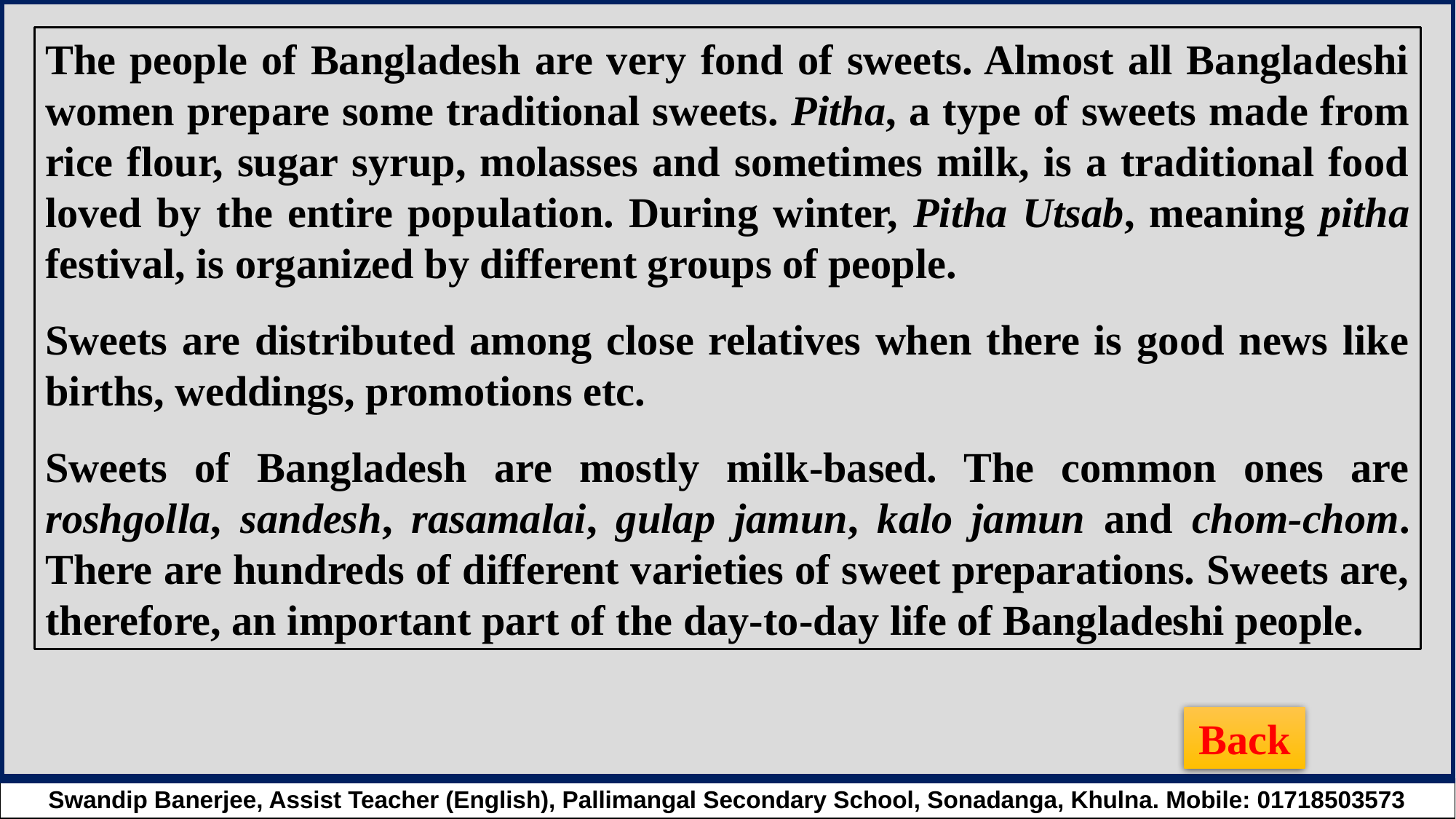

The people of Bangladesh are very fond of sweets. Almost all Bangladeshi women prepare some traditional sweets. Pitha, a type of sweets made from rice flour, sugar syrup, molasses and sometimes milk, is a traditional food loved by the entire population. During winter, Pitha Utsab, meaning pitha festival, is organized by different groups of people.

Sweets are distributed among close relatives when there is good news like births, weddings, promotions etc.

Sweets of Bangladesh are mostly milk-based. The common ones are roshgolla, sandesh, rasamalai, gulap jamun, kalo jamun and chom-chom. There are hundreds of different varieties of sweet preparations. Sweets are, therefore, an important part of the day-to-day life of Bangladeshi people.
Back